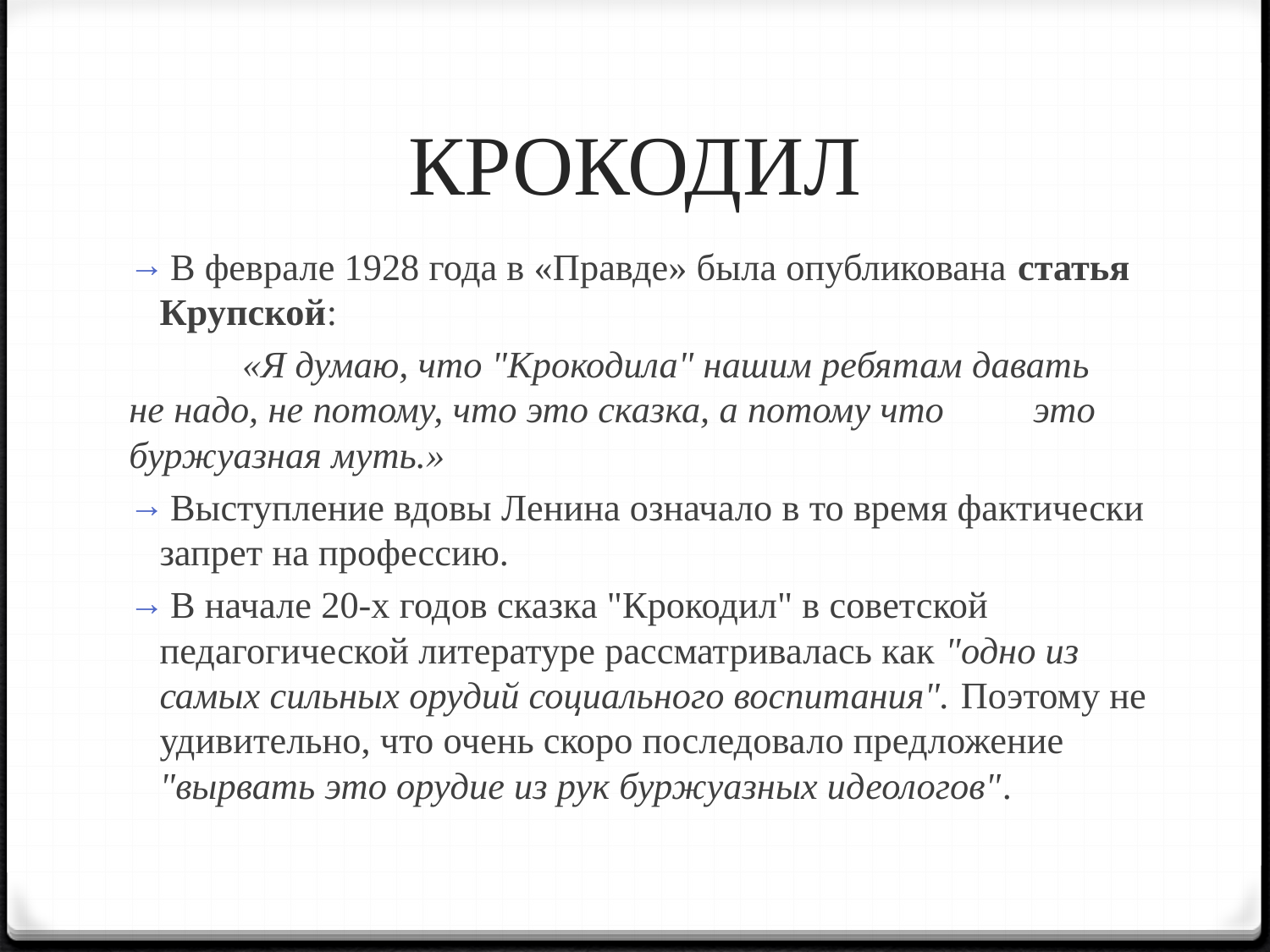

# КРОКОДИЛ
 В феврале 1928 года в «Правде» была опубликована статья Крупской:
		«Я думаю, что "Крокодила" нашим ребятам давать 			не надо, не потому, что это сказка, а потому что 			это буржуазная муть.»
 Выступление вдовы Ленина означало в то время фактически запрет на профессию.
 В начале 20-х годов сказка "Крокодил" в советской педагогической литературе рассматривалась как "одно из самых сильных орудий социального воспитания". Поэтому не удивительно, что очень скоро последовало предложение "вырвать это орудие из рук буржуазных идеологов".